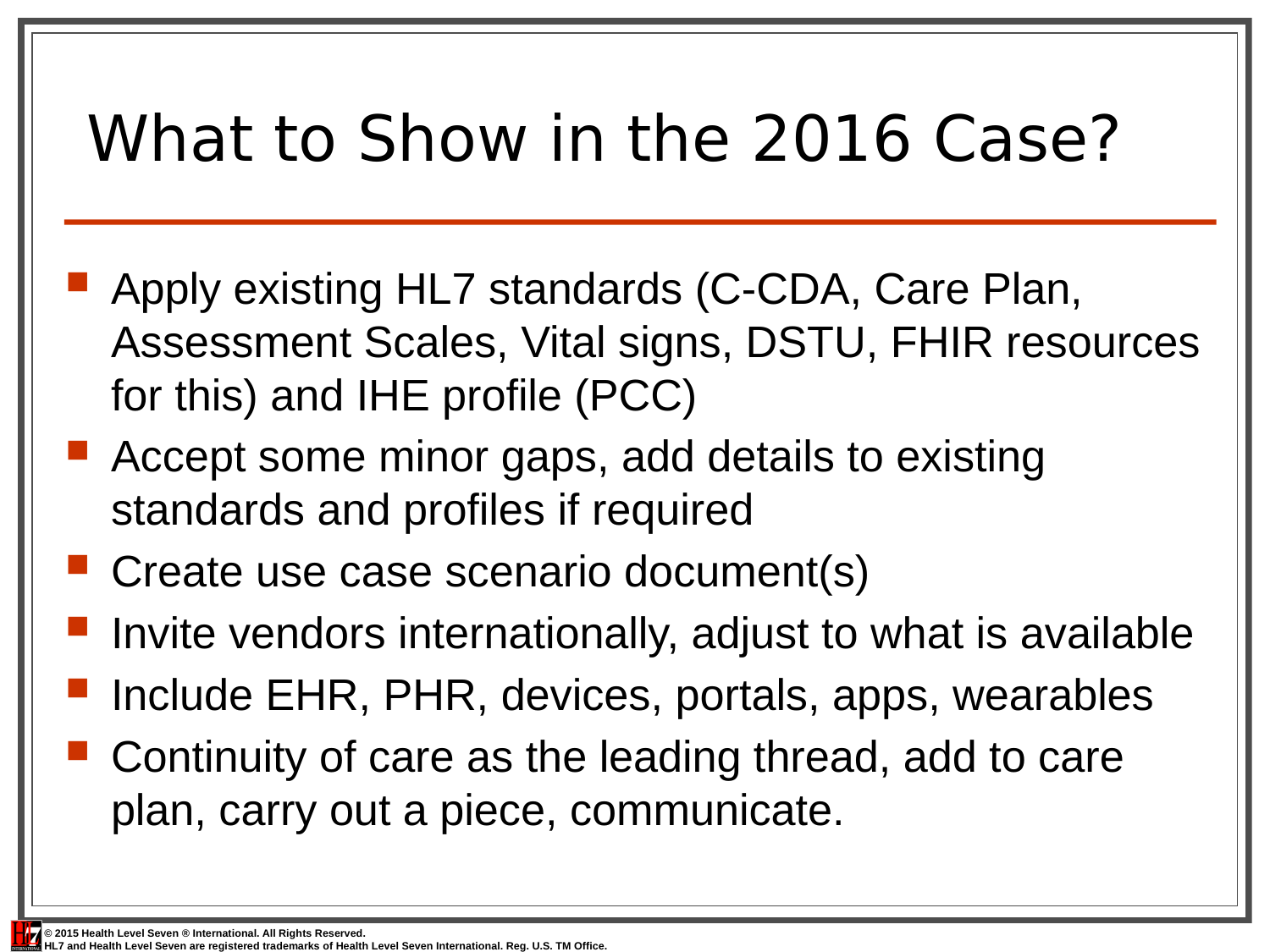

# What to Show in the 2016 Case?
Apply existing HL7 standards (C-CDA, Care Plan, Assessment Scales, Vital signs, DSTU, FHIR resources for this) and IHE profile (PCC)
Accept some minor gaps, add details to existing standards and profiles if required
Create use case scenario document(s)
Invite vendors internationally, adjust to what is available
Include EHR, PHR, devices, portals, apps, wearables
Continuity of care as the leading thread, add to care plan, carry out a piece, communicate.